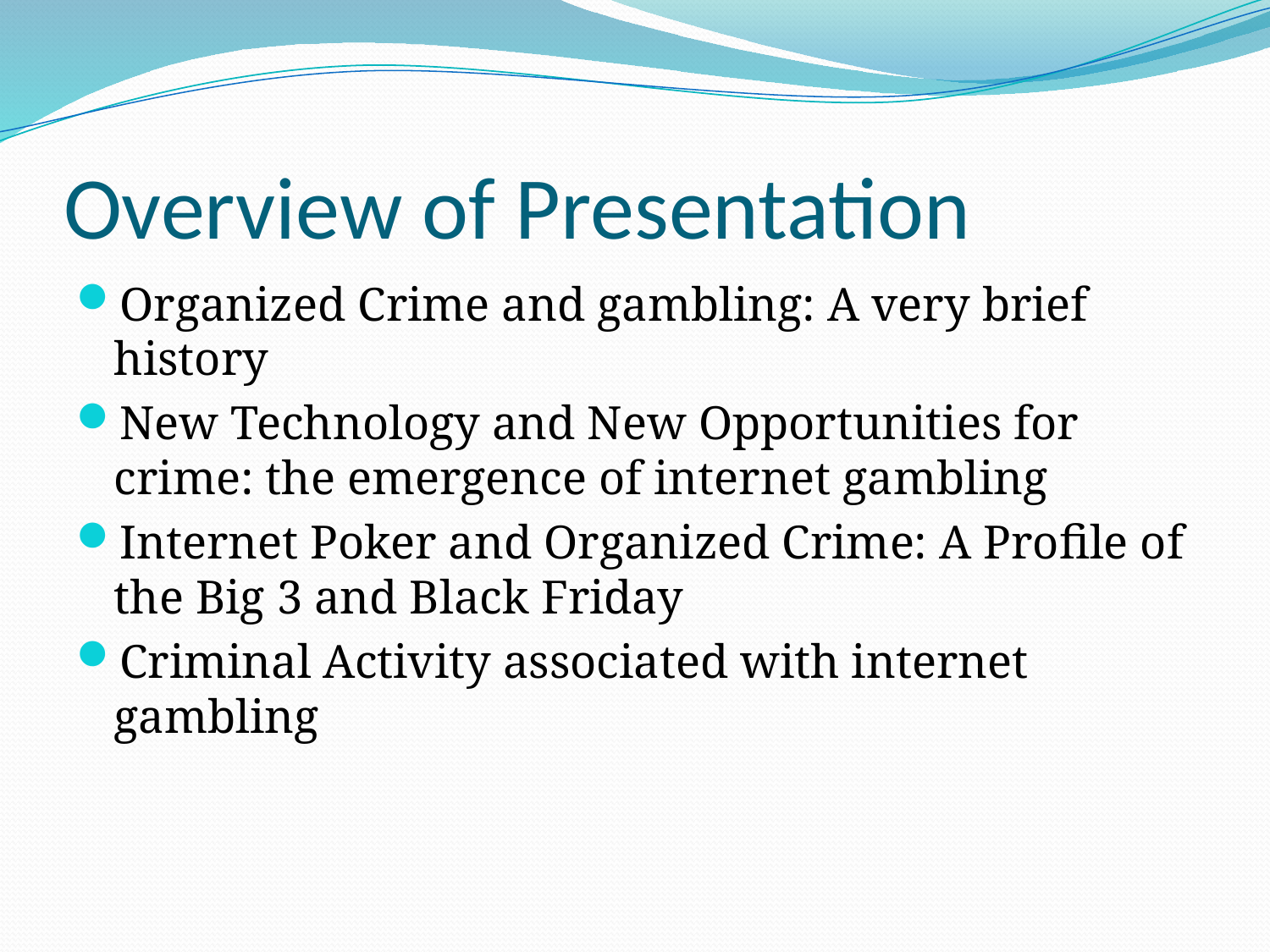

# Overview of Presentation
Organized Crime and gambling: A very brief history
New Technology and New Opportunities for crime: the emergence of internet gambling
Internet Poker and Organized Crime: A Profile of the Big 3 and Black Friday
Criminal Activity associated with internet gambling